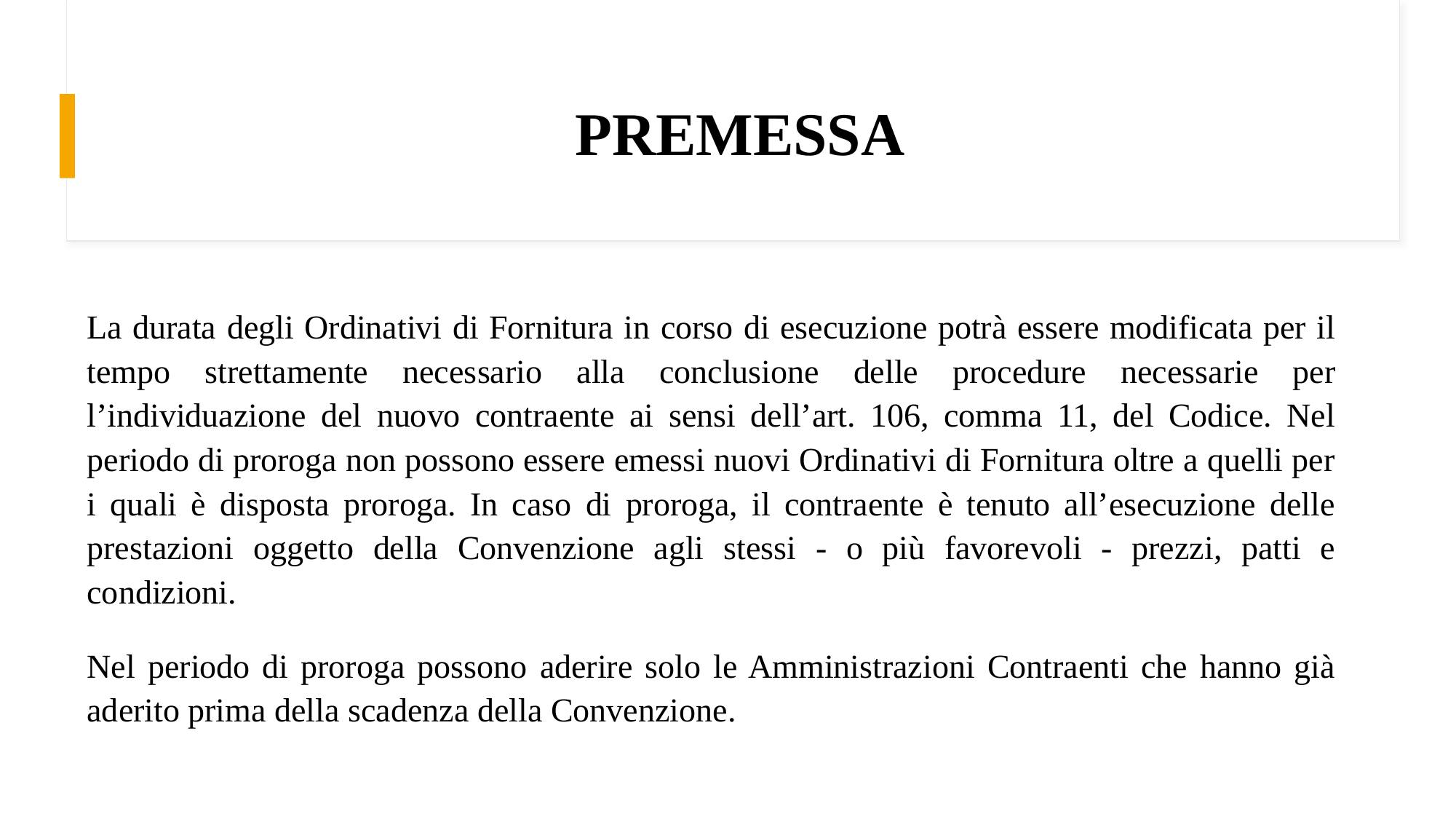

# PREMESSA
La durata degli Ordinativi di Fornitura in corso di esecuzione potrà essere modificata per il tempo strettamente necessario alla conclusione delle procedure necessarie per l’individuazione del nuovo contraente ai sensi dell’art. 106, comma 11, del Codice. Nel periodo di proroga non possono essere emessi nuovi Ordinativi di Fornitura oltre a quelli per i quali è disposta proroga. In caso di proroga, il contraente è tenuto all’esecuzione delle prestazioni oggetto della Convenzione agli stessi - o più favorevoli - prezzi, patti e condizioni.
Nel periodo di proroga possono aderire solo le Amministrazioni Contraenti che hanno già aderito prima della scadenza della Convenzione.